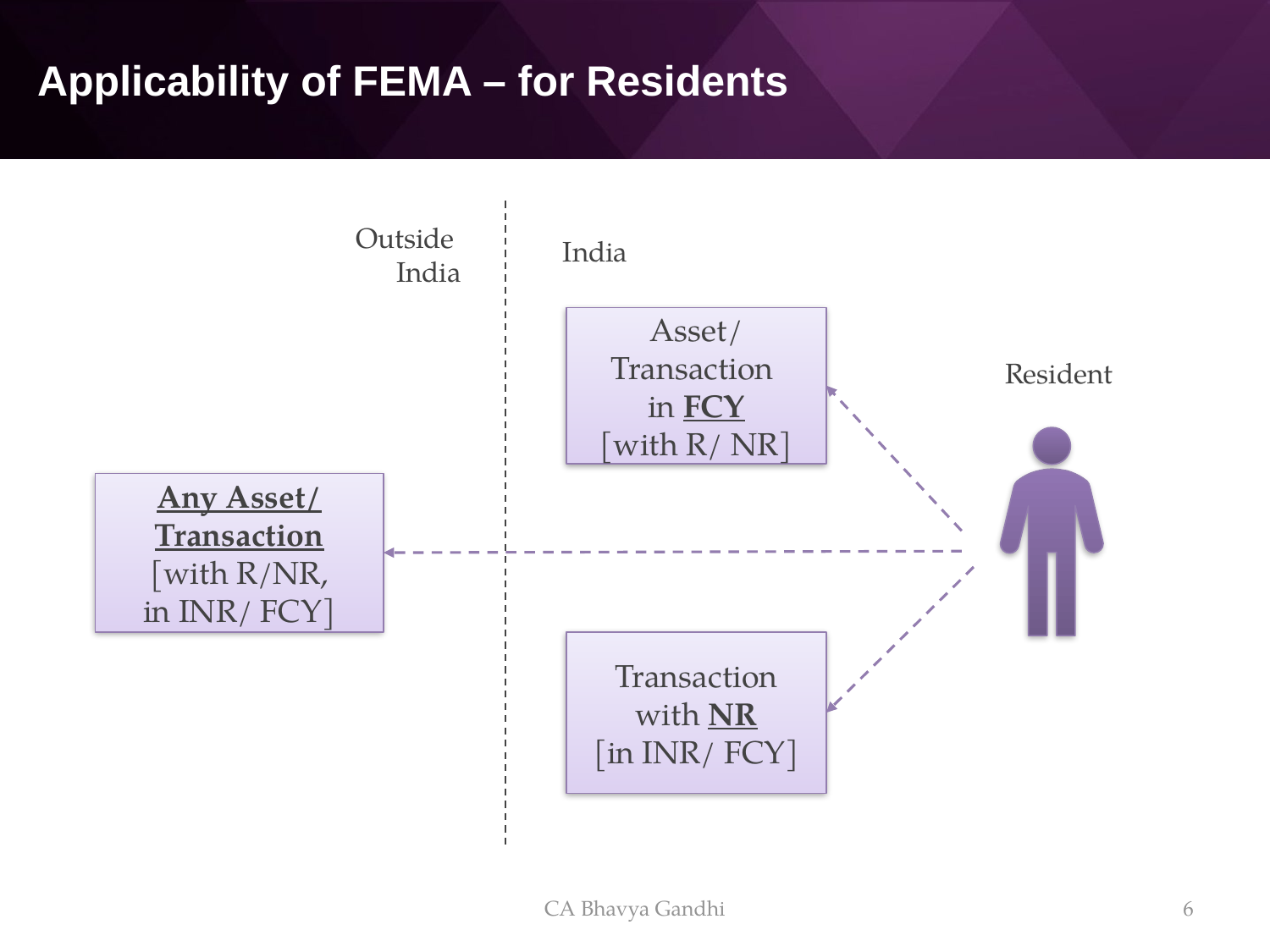

# Applicability of FEMA – for Residents
Outside
India
India
Asset/ Transaction
in FCY
[with R/ NR]
Resident

Any Asset/ Transaction
[with R/NR,
in INR/ FCY]
Transaction with NR
[in INR/ FCY]
CA Bhavya Gandhi
6